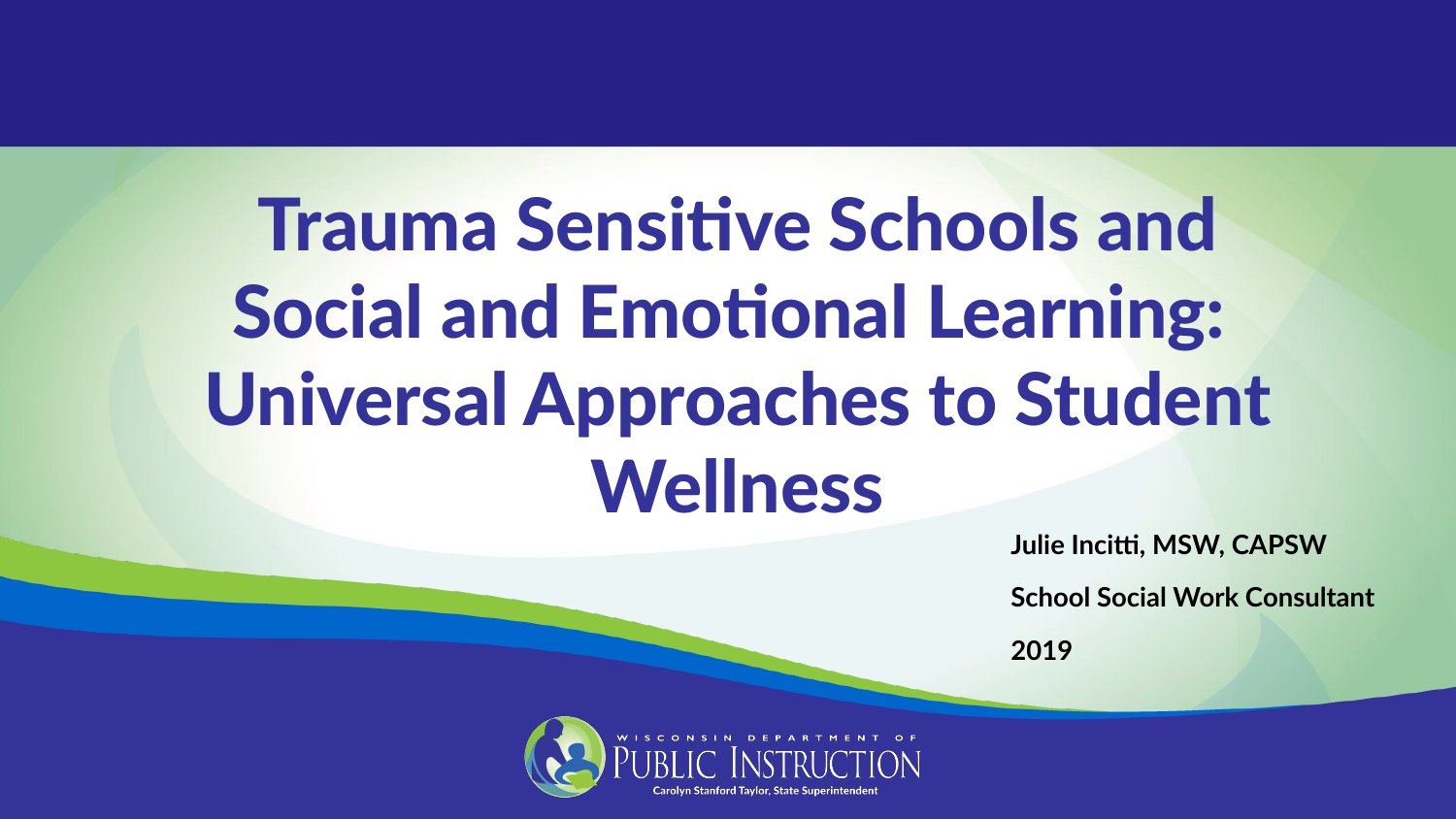

Trauma Sensitive Schools and Social and Emotional Learning:
Universal Approaches to Student Wellness
Julie Incitti, MSW, CAPSW
School Social Work Consultant
2019